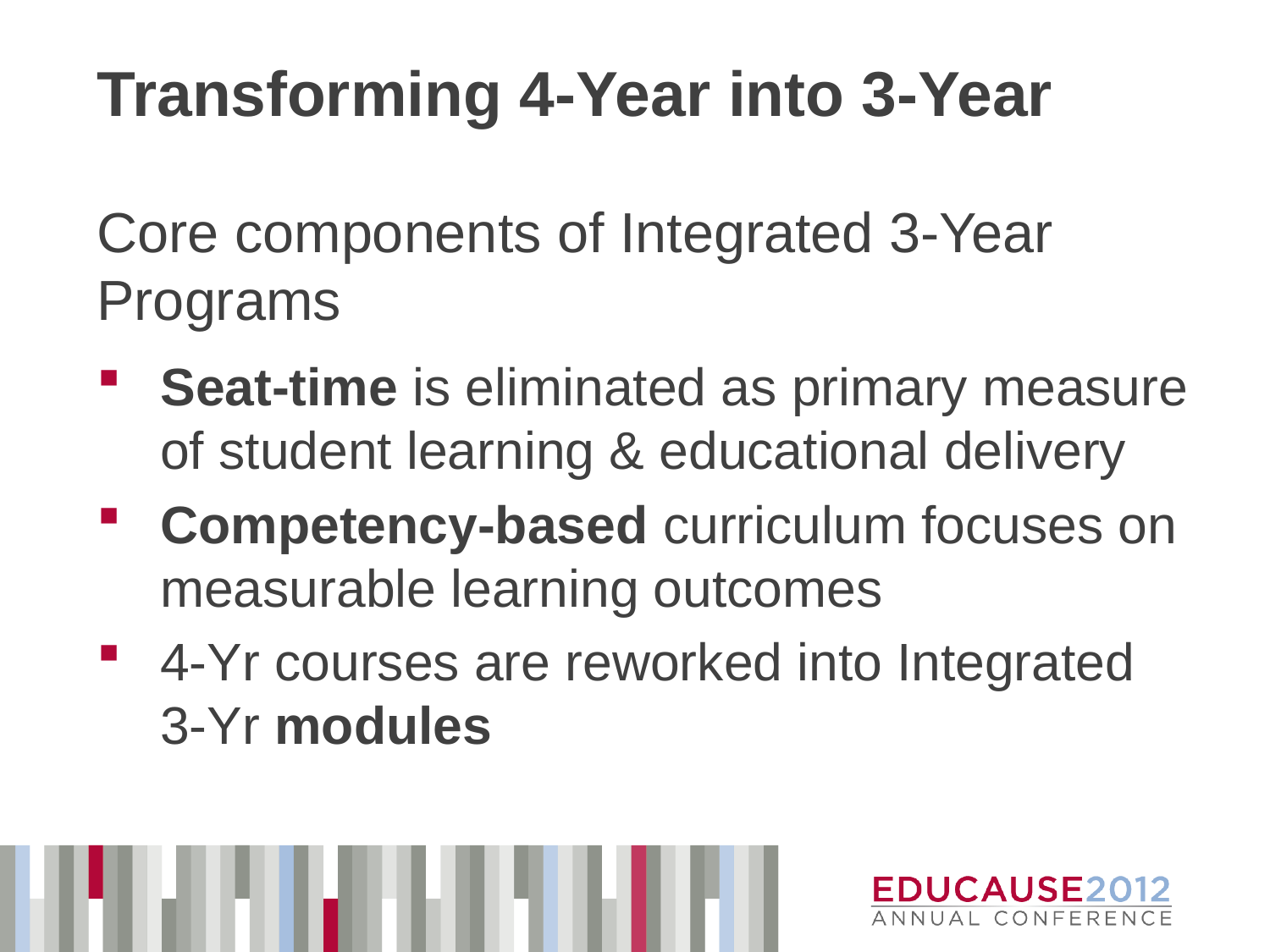

# Transforming 4-Year into 3-Year
Core components of Integrated 3-Year Programs
Seat-time is eliminated as primary measure of student learning & educational delivery
Competency-based curriculum focuses on measurable learning outcomes
4-Yr courses are reworked into Integrated 3-Yr modules